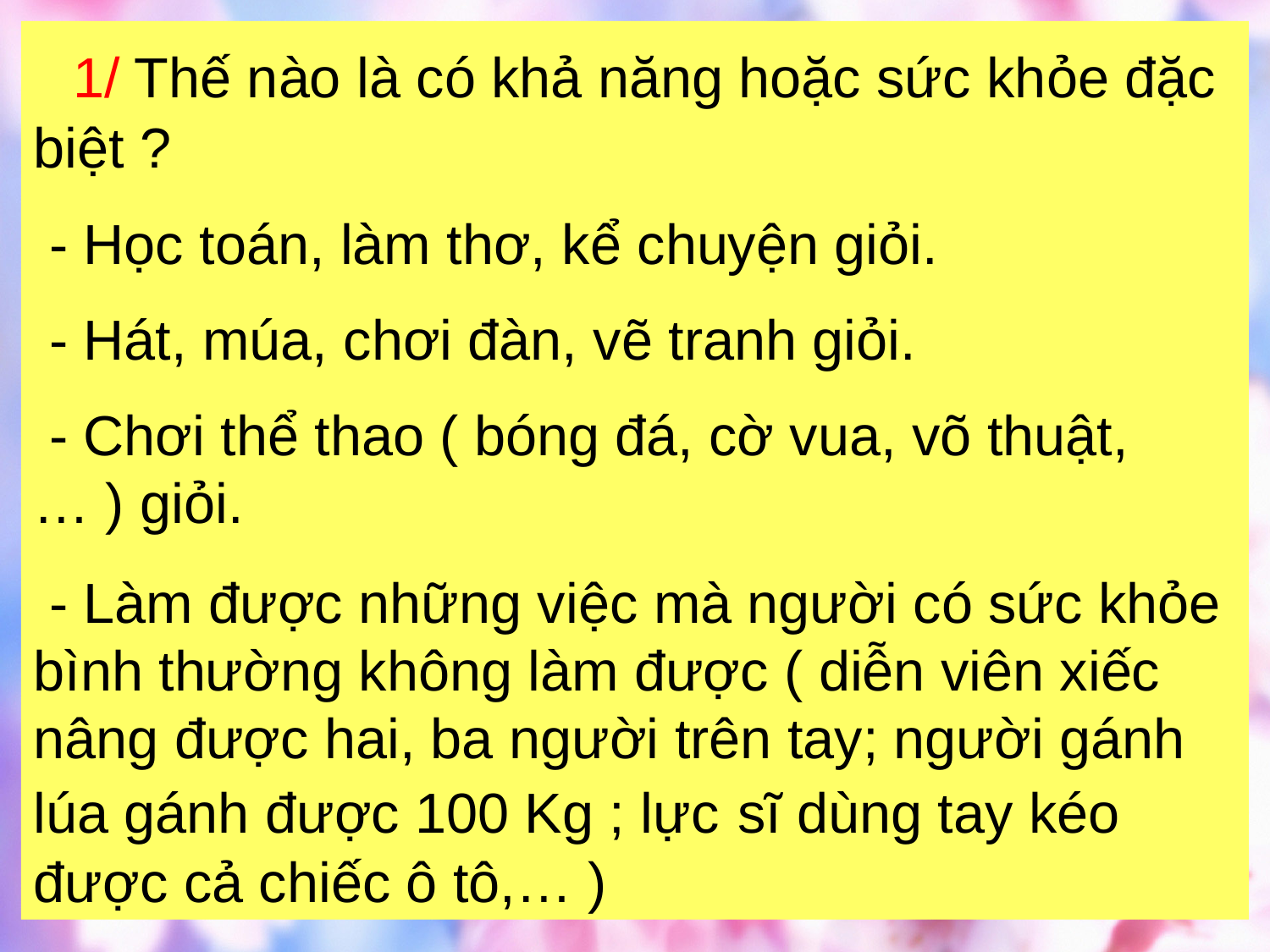

1/ Thế nào là có khả năng hoặc sức khỏe đặc biệt ?
 - Học toán, làm thơ, kể chuyện giỏi.
 - Hát, múa, chơi đàn, vẽ tranh giỏi.
 - Chơi thể thao ( bóng đá, cờ vua, võ thuật, … ) giỏi.
 - Làm được những việc mà người có sức khỏe bình thường không làm được ( diễn viên xiếc nâng được hai, ba người trên tay; người gánh lúa gánh được 100 Kg ; lực sĩ dùng tay kéo được cả chiếc ô tô,… )